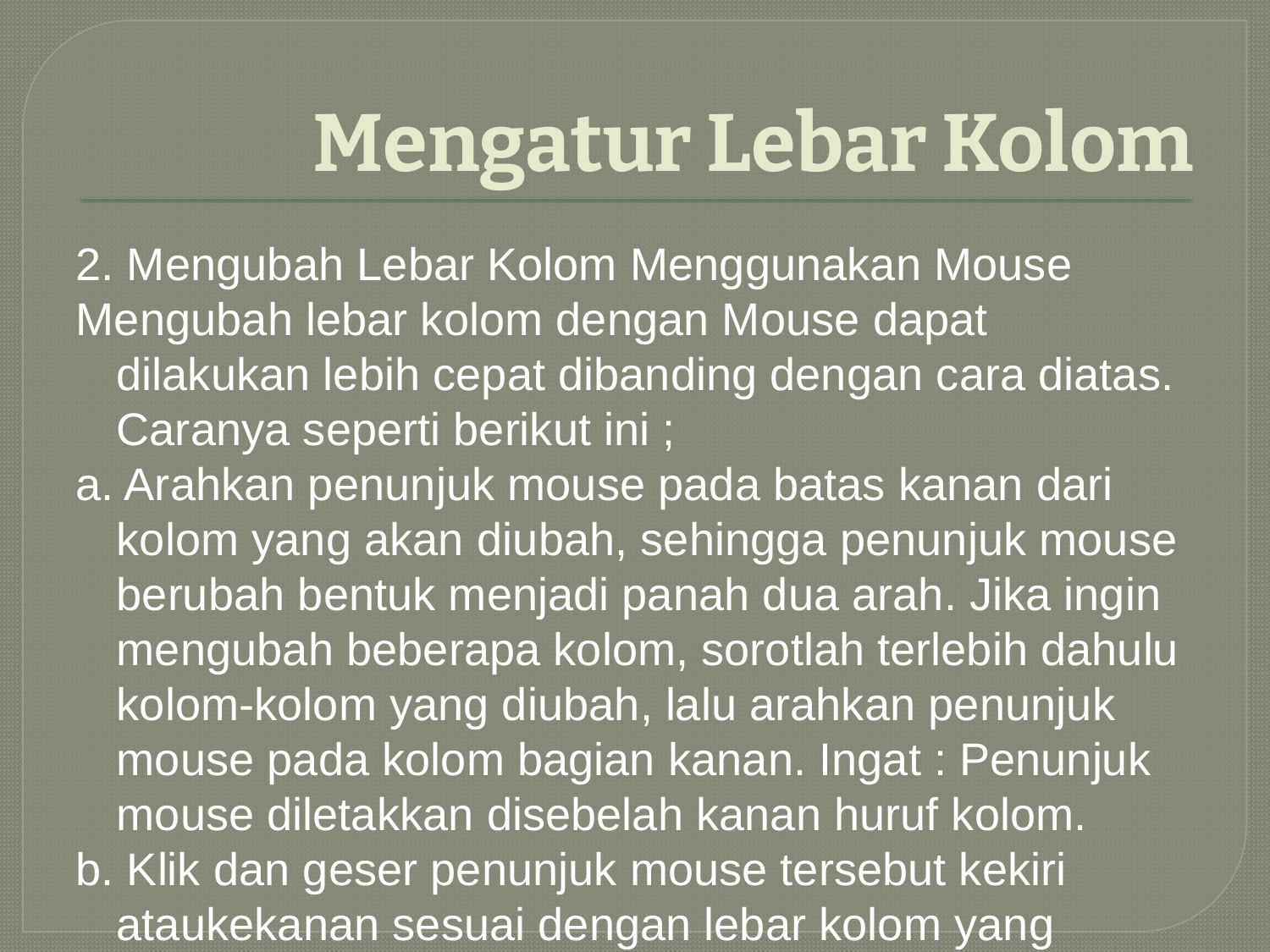

# Mengatur Lebar Kolom
2. Mengubah Lebar Kolom Menggunakan Mouse
Mengubah lebar kolom dengan Mouse dapat dilakukan lebih cepat dibanding dengan cara diatas. Caranya seperti berikut ini ;
a. Arahkan penunjuk mouse pada batas kanan dari kolom yang akan diubah, sehingga penunjuk mouse berubah bentuk menjadi panah dua arah. Jika ingin mengubah beberapa kolom, sorotlah terlebih dahulu kolom-kolom yang diubah, lalu arahkan penunjuk mouse pada kolom bagian kanan. Ingat : Penunjuk mouse diletakkan disebelah kanan huruf kolom.
b. Klik dan geser penunjuk mouse tersebut kekiri ataukekanan sesuai dengan lebar kolom yang diinginkan.